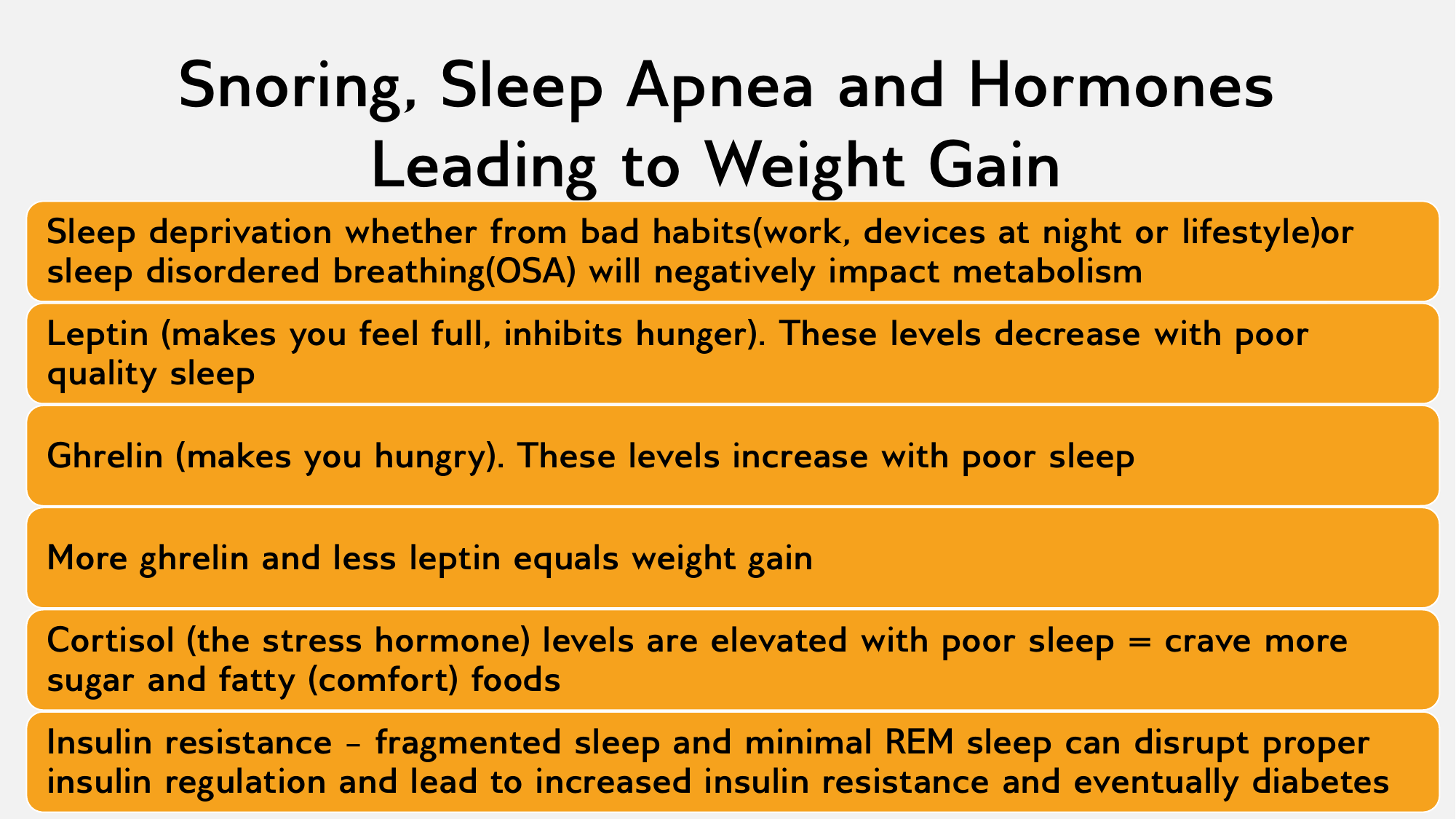

Snoring, Sleep Apnea and Hormones Leading to Weight Gain
Sleep deprivation whether from bad habits(work, devices at night or lifestyle)or sleep disordered breathing(OSA) will negatively impact metabolism
Leptin (makes you feel full, inhibits hunger). These levels decrease with poor quality sleep
Ghrelin (makes you hungry). These levels increase with poor sleep
More ghrelin and less leptin equals weight gain
Cortisol (the stress hormone) levels are elevated with poor sleep = crave more sugar and fatty (comfort) foods
Insulin resistance – fragmented sleep and minimal REM sleep can disrupt proper insulin regulation and lead to increased insulin resistance and eventually diabetes